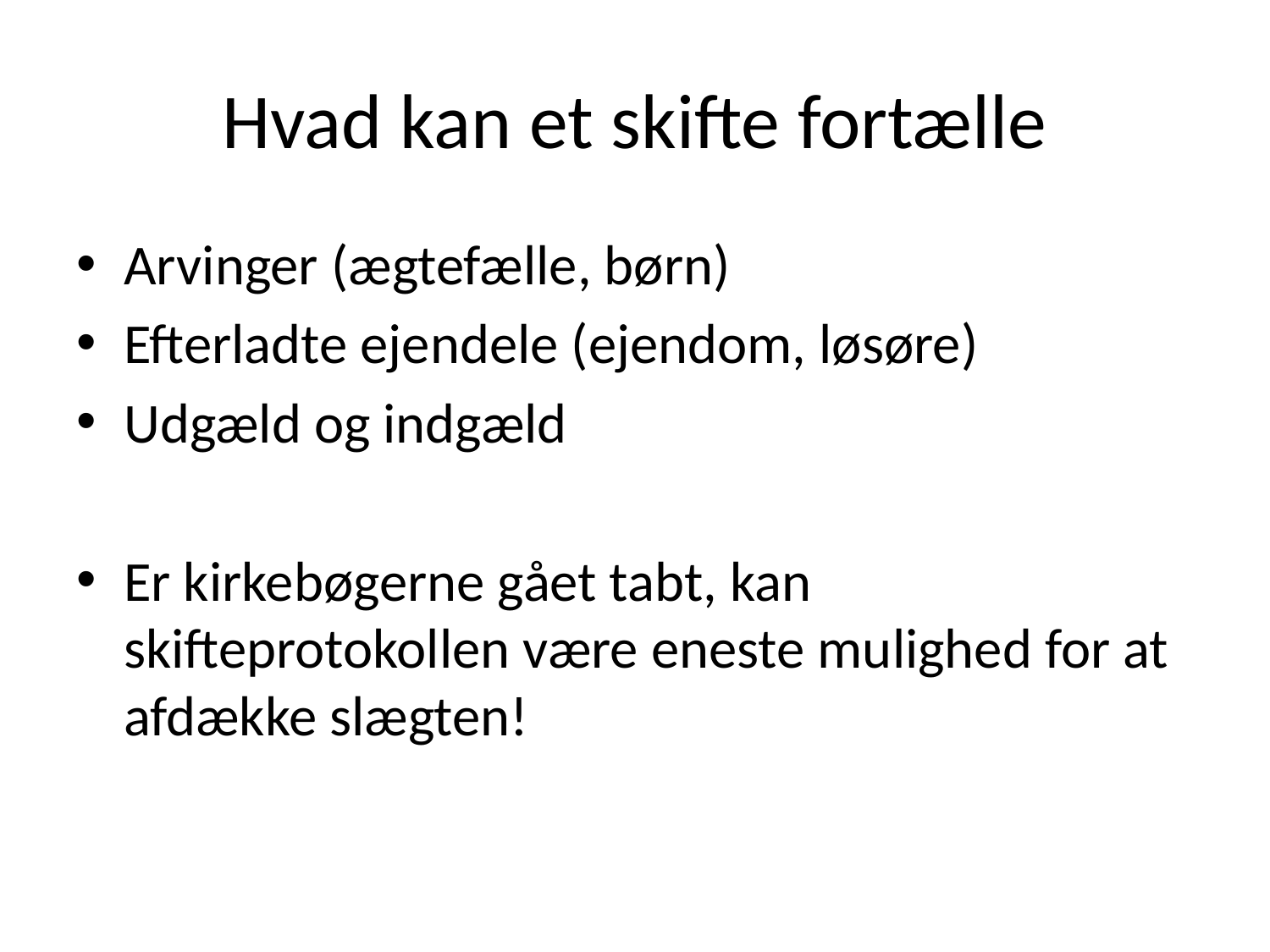

# Hvad kan et skifte fortælle
Arvinger (ægtefælle, børn)
Efterladte ejendele (ejendom, løsøre)
Udgæld og indgæld

Er kirkebøgerne gået tabt, kan skifteprotokollen være eneste mulighed for at afdække slægten!